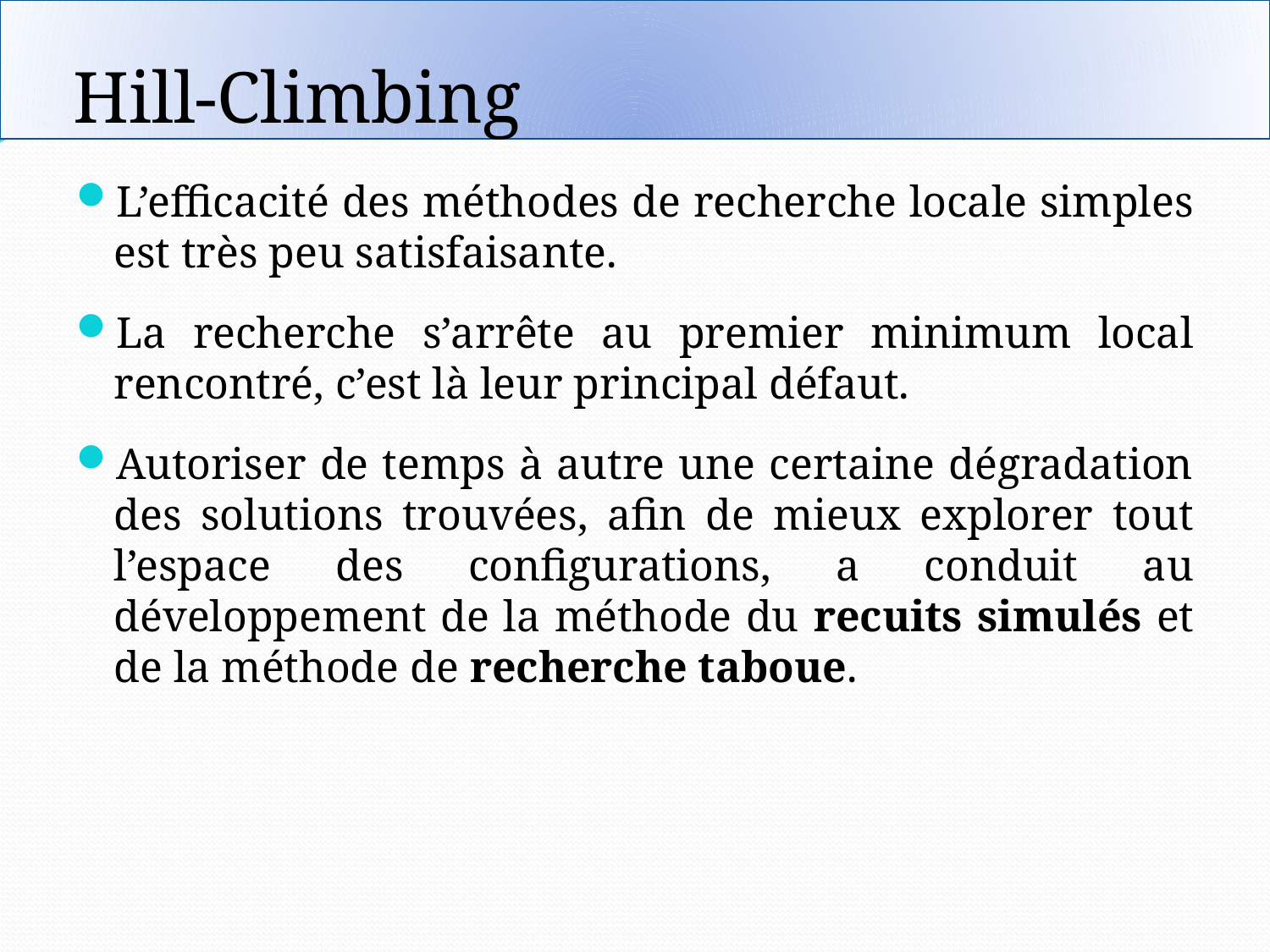

Hill-Climbing
L’efficacité des méthodes de recherche locale simples est très peu satisfaisante.
La recherche s’arrête au premier minimum local rencontré, c’est là leur principal défaut.
Autoriser de temps à autre une certaine dégradation des solutions trouvées, afin de mieux explorer tout l’espace des configurations, a conduit au développement de la méthode du recuits simulés et de la méthode de recherche taboue.